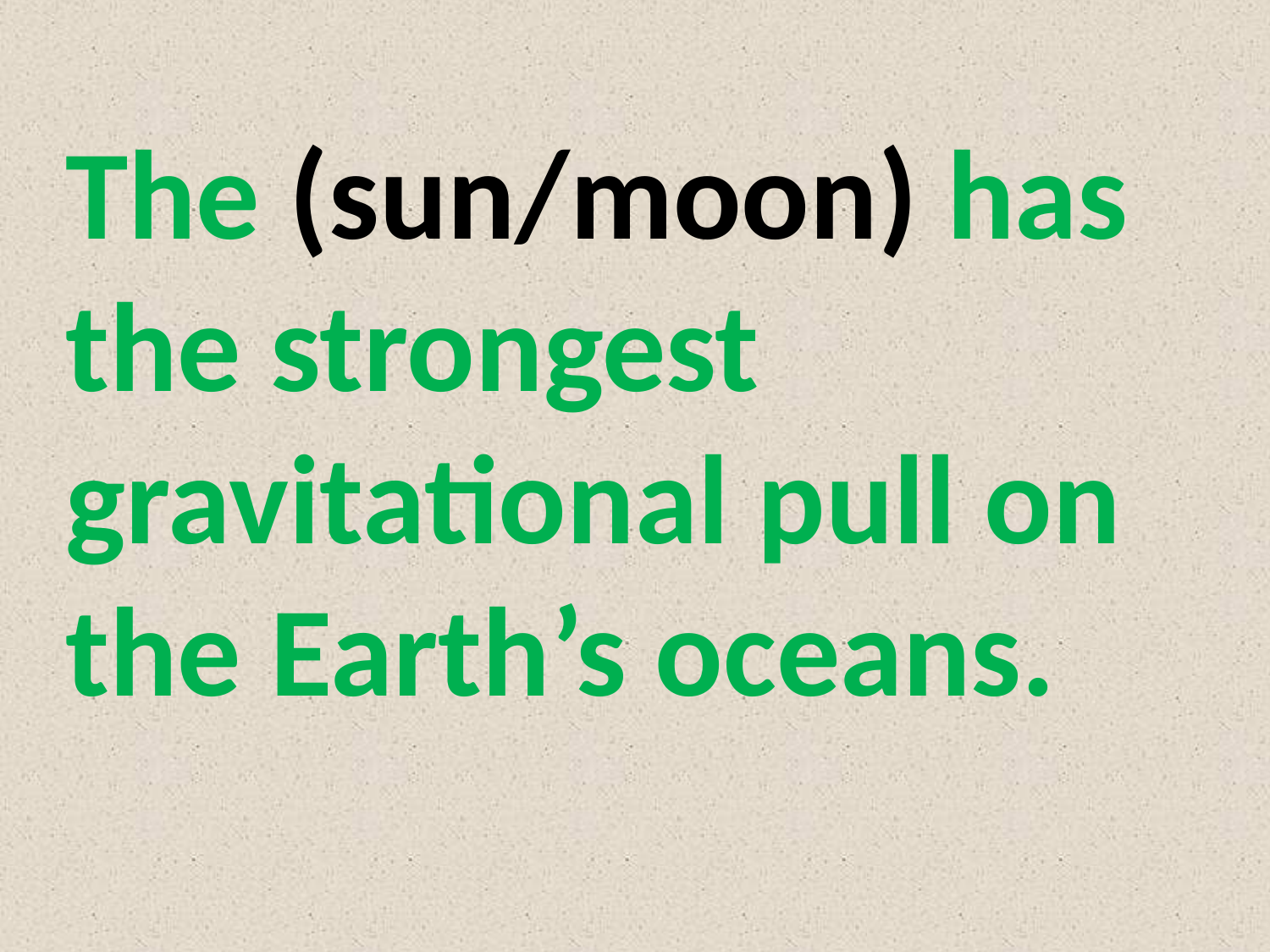

The (sun/moon) has the strongest gravitational pull on the Earth’s oceans.